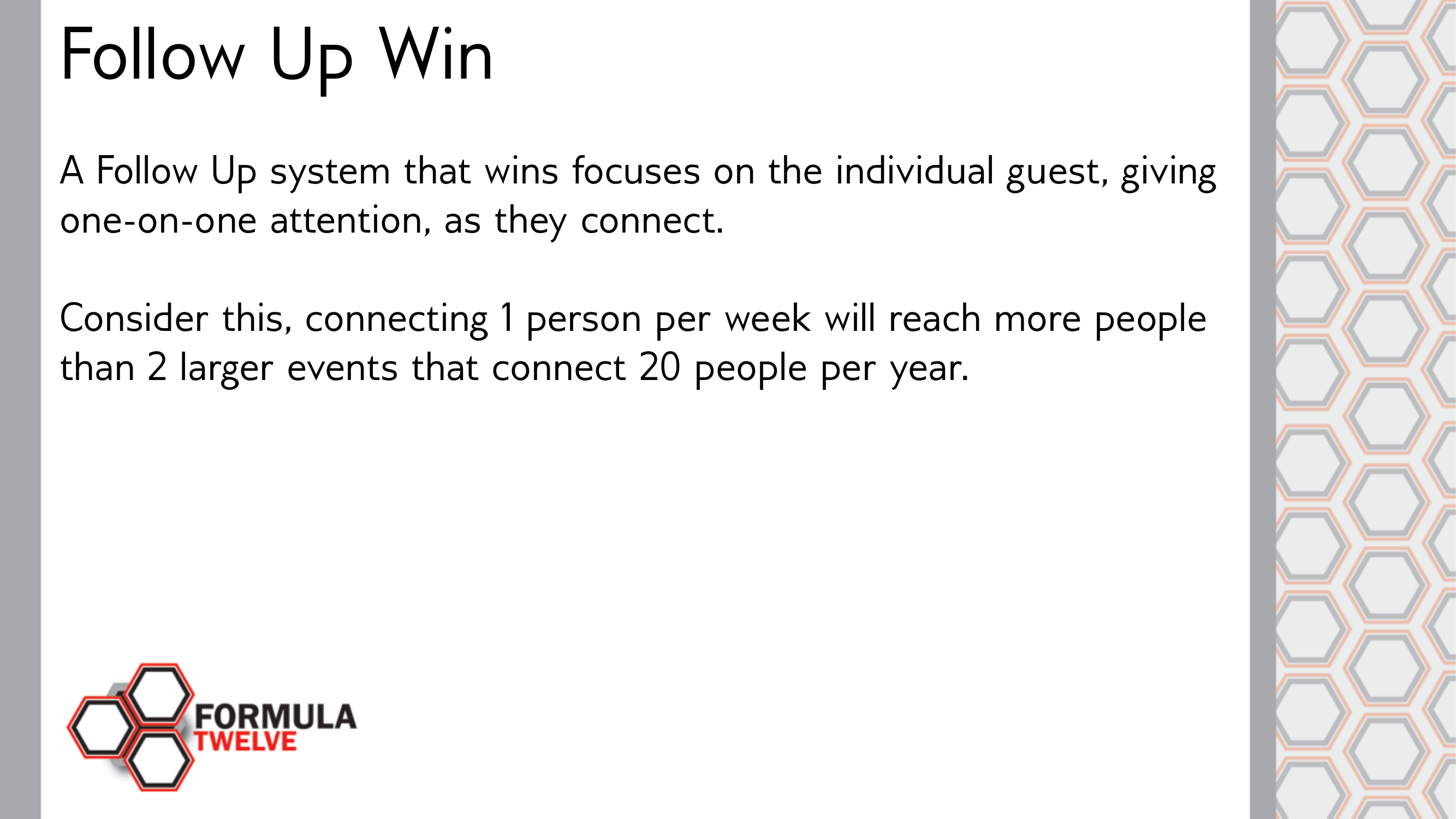

Follow Up Win

A Follow Up system that wins focuses on the individual guest, giving one-on-one attention, as they connect.

Consider this, connecting 1 person per week will reach more people than 2 larger events that connect 20 people per year.